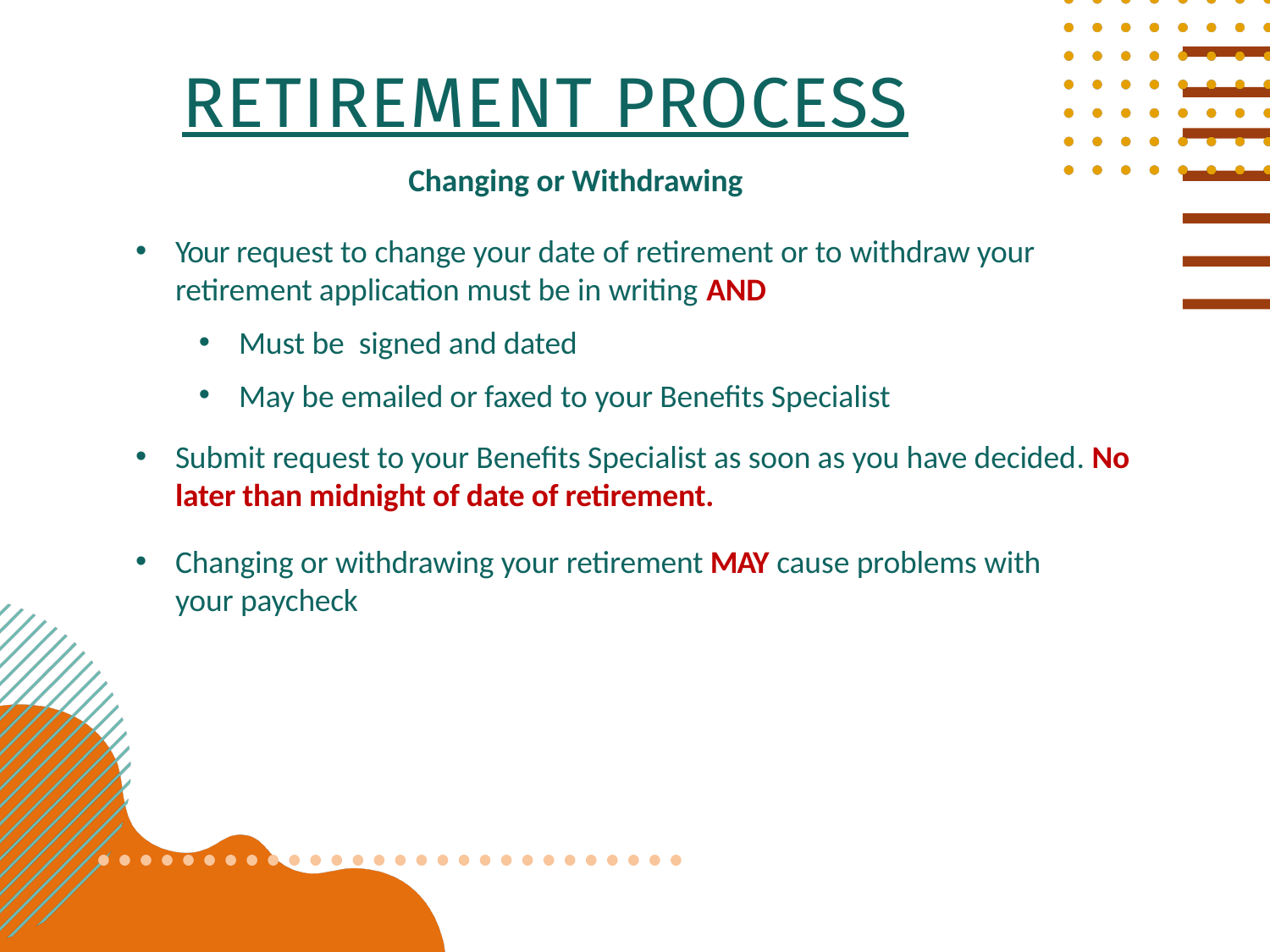

# Retirement Process
Changing or Withdrawing
Your request to change your date of retirement or to withdraw your  retirement application must be in writing AND
Must be  signed and dated
May be emailed or faxed to your Benefits Specialist
Submit request to your Benefits Specialist as soon as you have decided. No later than midnight of date of retirement.
Changing or withdrawing your retirement MAY cause problems with your paycheck